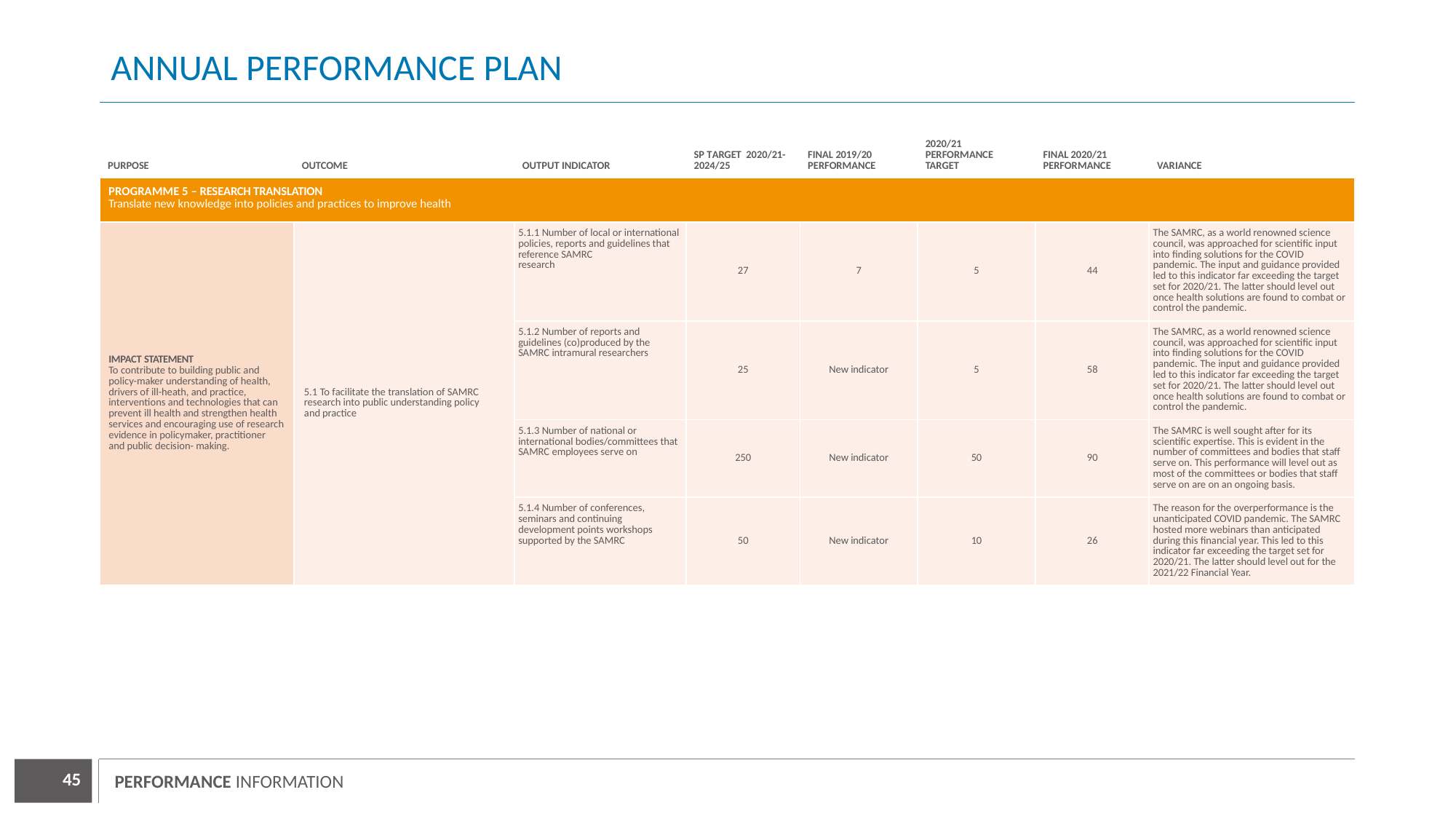

# Annual performance plan
| PURPOSE | OUTCOME | OUTPUT INDICATOR | SP TARGET 2020/21-2024/25 | FINAL 2019/20 PERFORMANCE | 2020/21 PERFORMANCE TARGET | FINAL 2020/21 PERFORMANCE | VARIANCE |
| --- | --- | --- | --- | --- | --- | --- | --- |
| PROGRAMME 5 – RESEARCH TRANSLATION Translate new knowledge into policies and practices to improve health |  |  |  |  |  |  |  |
| IMPACT STATEMENT To contribute to building public and policy-maker understanding of health, drivers of ill-heath, and practice, interventions and technologies that can prevent ill health and strengthen health services and encouraging use of research evidence in policymaker, practitioner and public decision- making. | 5.1 To facilitate the translation of SAMRC research into public understanding policy and practice | 5.1.1 Number of local or international policies, reports and guidelines that reference SAMRC research | 27 | 7 | 5 | 44 | The SAMRC, as a world renowned science council, was approached for scientific input into finding solutions for the COVID pandemic. The input and guidance provided led to this indicator far exceeding the target set for 2020/21. The latter should level out once health solutions are found to combat or control the pandemic. |
|  |  | 5.1.2 Number of reports and guidelines (co)produced by the SAMRC intramural researchers | 25 | New indicator | 5 | 58 | The SAMRC, as a world renowned science council, was approached for scientific input into finding solutions for the COVID pandemic. The input and guidance provided led to this indicator far exceeding the target set for 2020/21. The latter should level out once health solutions are found to combat or control the pandemic. |
|  |  | 5.1.3 Number of national or international bodies/committees that SAMRC employees serve on | 250 | New indicator | 50 | 90 | The SAMRC is well sought after for its scientific expertise. This is evident in the number of committees and bodies that staff serve on. This performance will level out as most of the committees or bodies that staff serve on are on an ongoing basis. |
|  |  | 5.1.4 Number of conferences, seminars and continuing development points workshops supported by the SAMRC | 50 | New indicator | 10 | 26 | The reason for the overperformance is the unanticipated COVID pandemic. The SAMRC hosted more webinars than anticipated during this financial year. This led to this indicator far exceeding the target set for 2020/21. The latter should level out for the 2021/22 Financial Year. |
45